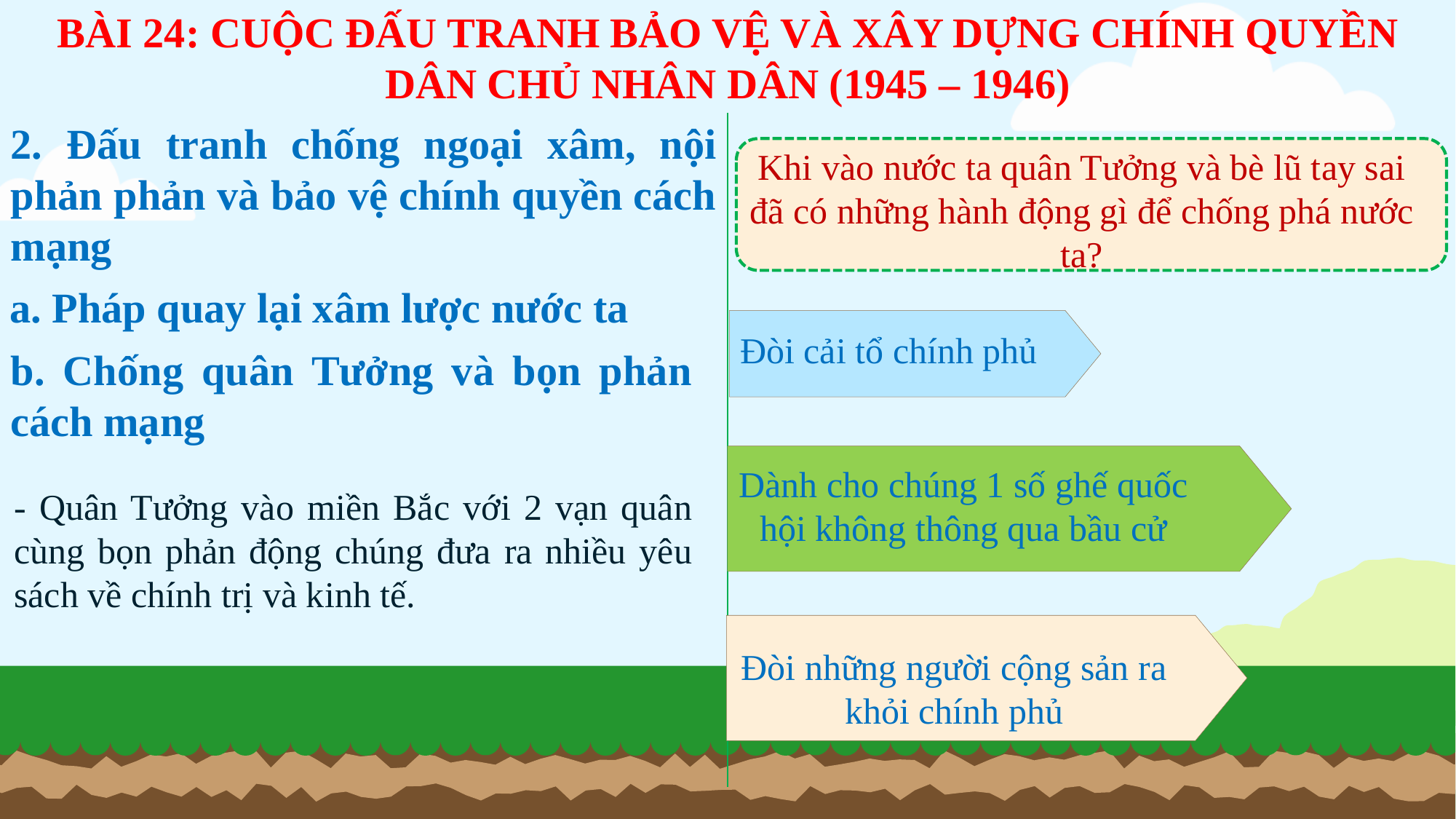

BÀI 24: CUỘC ĐẤU TRANH BẢO VỆ VÀ XÂY DỰNG CHÍNH QUYỀN DÂN CHỦ NHÂN DÂN (1945 – 1946)
2. Đấu tranh chống ngoại xâm, nội phản phản và bảo vệ chính quyền cách mạng
Khi vào nước ta quân Tưởng và bè lũ tay sai đã có những hành động gì để chống phá nước ta?

a. Pháp quay lại xâm lược nước ta

Đòi cải tổ chính phủ
b. Chống quân Tưởng và bọn phản cách mạng

Dành cho chúng 1 số ghế quốc hội không thông qua bầu cử
- Quân Tưởng vào miền Bắc với 2 vạn quân cùng bọn phản động chúng đưa ra nhiều yêu sách về chính trị và kinh tế.

Đòi những người cộng sản ra khỏi chính phủ